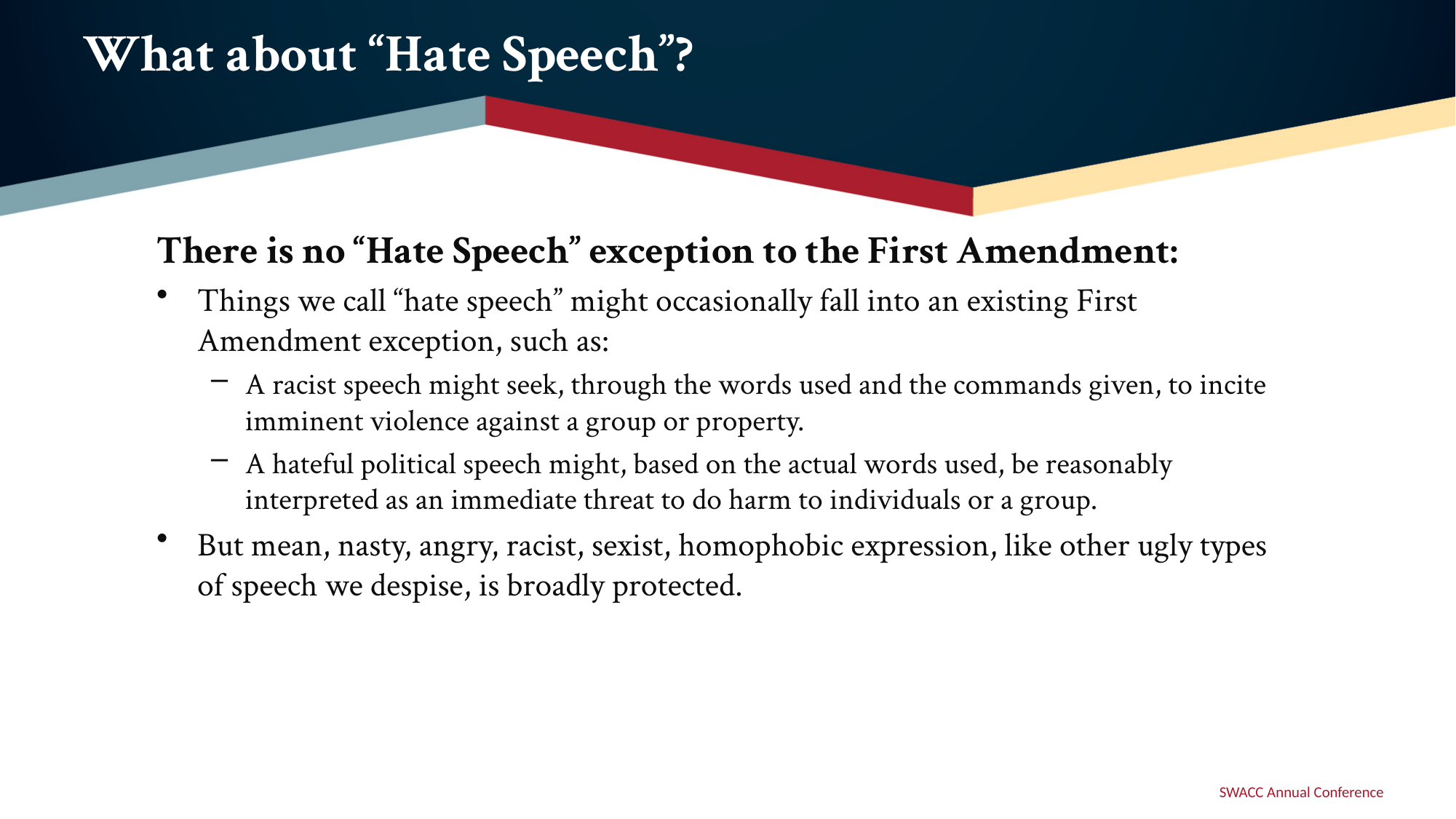

# What about “Hate Speech”?
There is no “Hate Speech” exception to the First Amendment:
Things we call “hate speech” might occasionally fall into an existing First Amendment exception, such as:
A racist speech might seek, through the words used and the commands given, to incite imminent violence against a group or property.
A hateful political speech might, based on the actual words used, be reasonably interpreted as an immediate threat to do harm to individuals or a group.
But mean, nasty, angry, racist, sexist, homophobic expression, like other ugly types of speech we despise, is broadly protected.